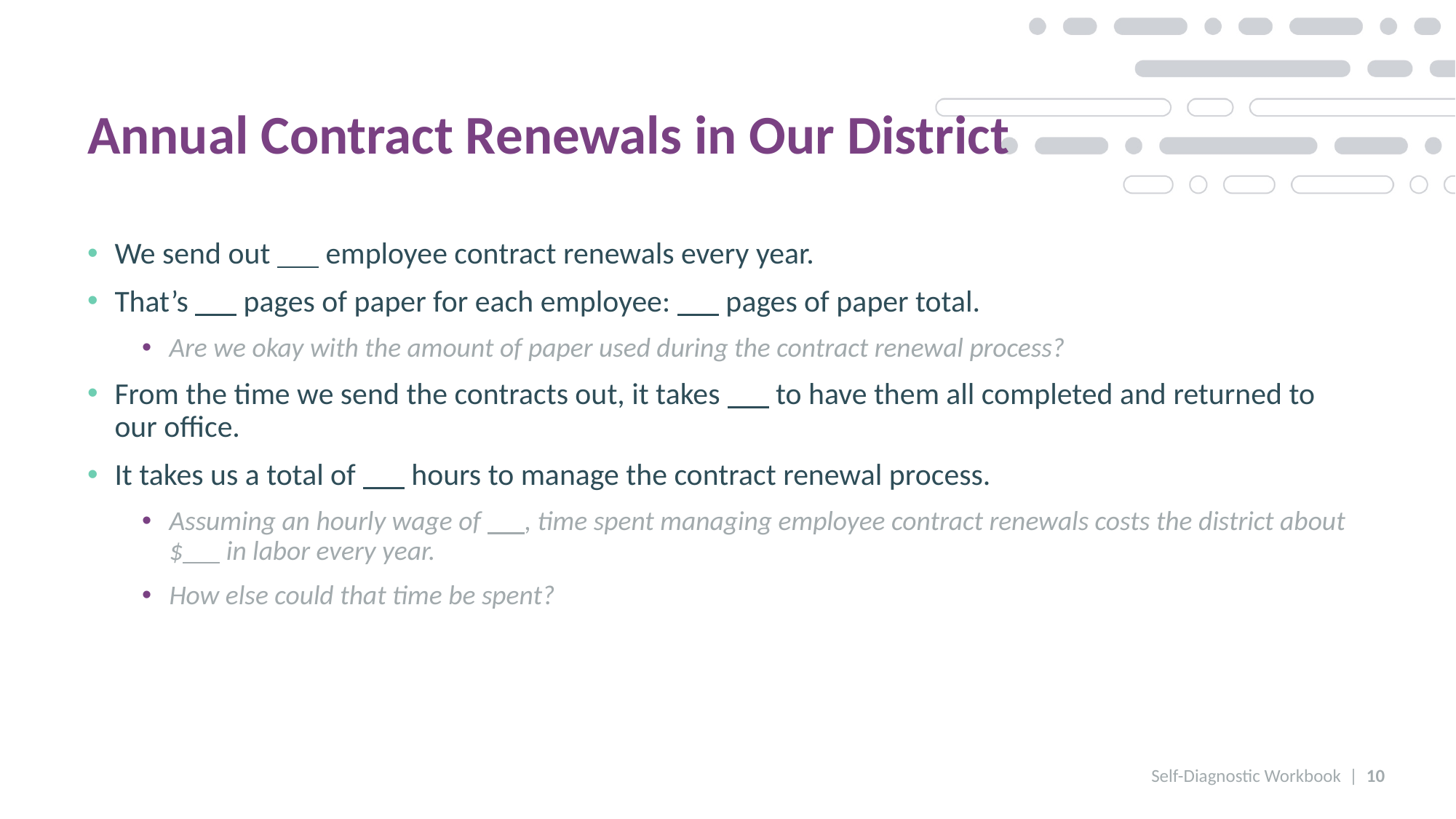

Annual Contract Renewals in Our District
We send out        employee contract renewals every year.
That’s        pages of paper for each employee:        pages of paper total.
Are we okay with the amount of paper used during the contract renewal process?
From the time we send the contracts out, it takes        to have them all completed and returned to our office.
It takes us a total of        hours to manage the contract renewal process.
Assuming an hourly wage of       , time spent managing employee contract renewals costs the district about $       in labor every year.
How else could that time be spent?